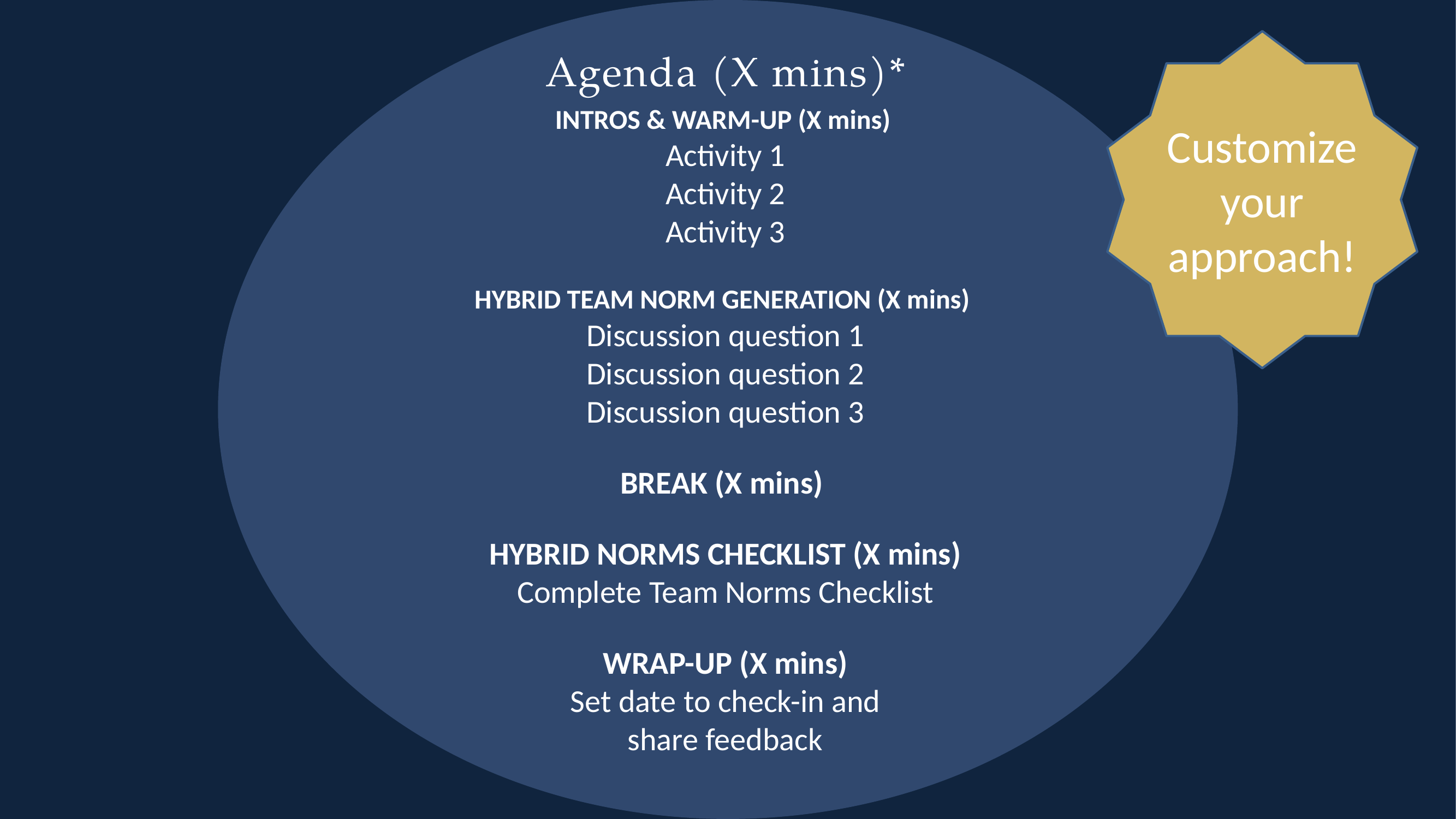

Customize your approach!
Agenda (X mins)*
INTROS & WARM-UP (X mins)
Activity 1
Activity 2
Activity 3

HYBRID TEAM NORM GENERATION (X mins)
Discussion question 1
Discussion question 2
Discussion question 3

BREAK (X mins)

HYBRID NORMS CHECKLIST (X mins)
Complete Team Norms Checklist

WRAP-UP (X mins)
Set date to check-in and
share feedback